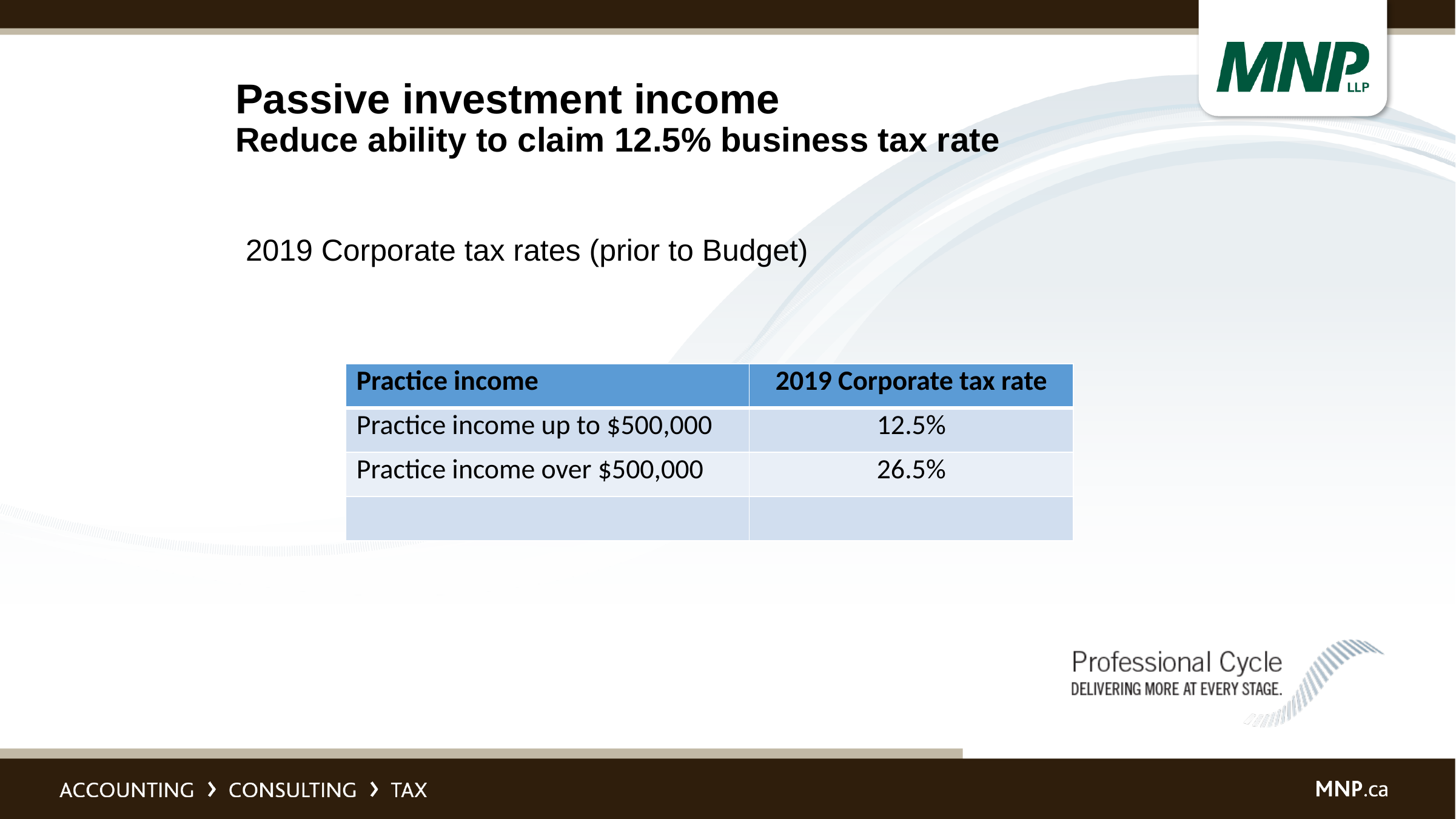

# Passive investment income Reduce ability to claim 12.5% business tax rate
2019 Corporate tax rates (prior to Budget)

| Practice income | 2019 Corporate tax rate |
| --- | --- |
| Practice income up to $500,000 | 12.5% |
| Practice income over $500,000 | 26.5% |
|  |  |